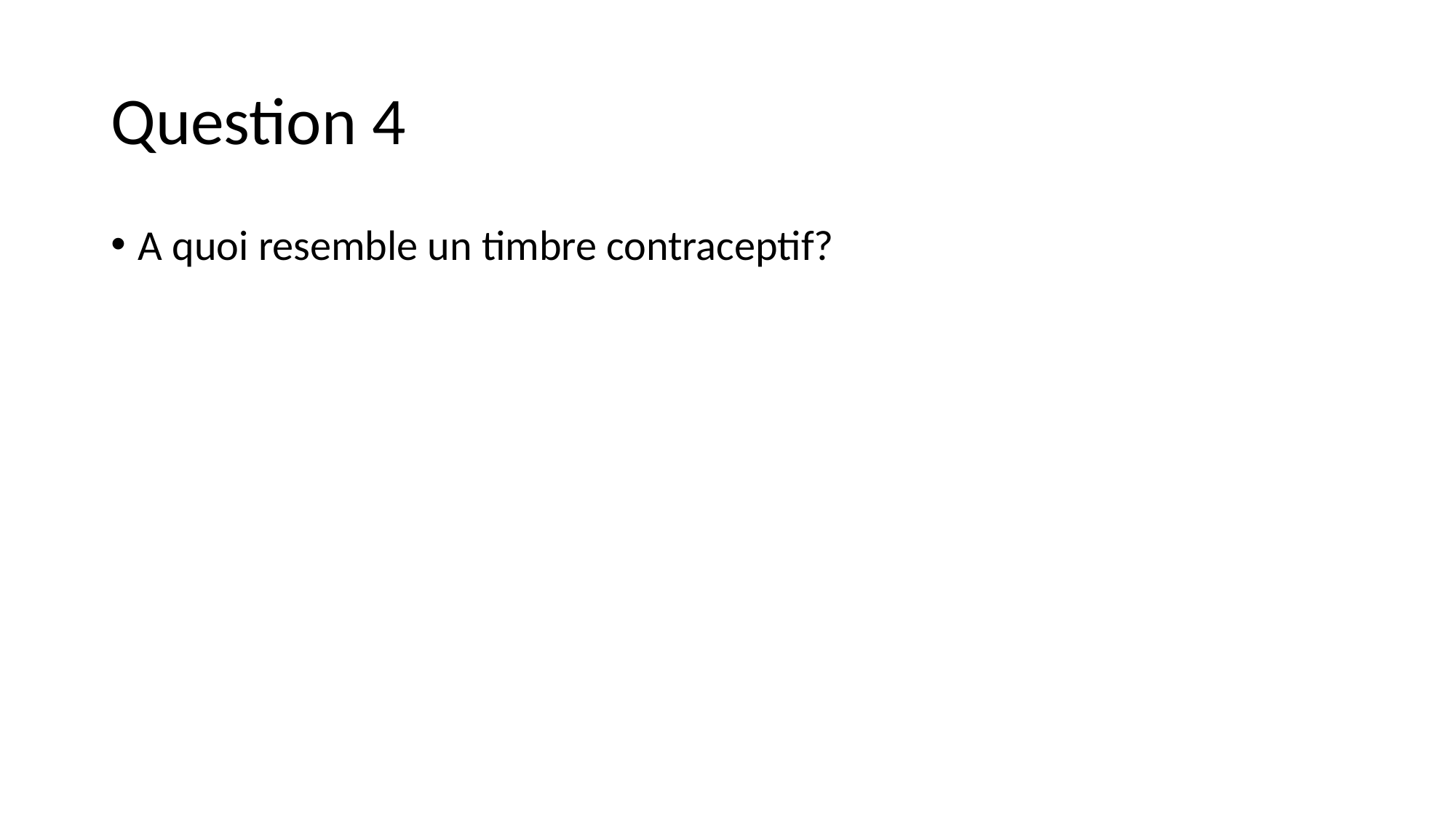

# Question 4
A quoi resemble un timbre contraceptif?